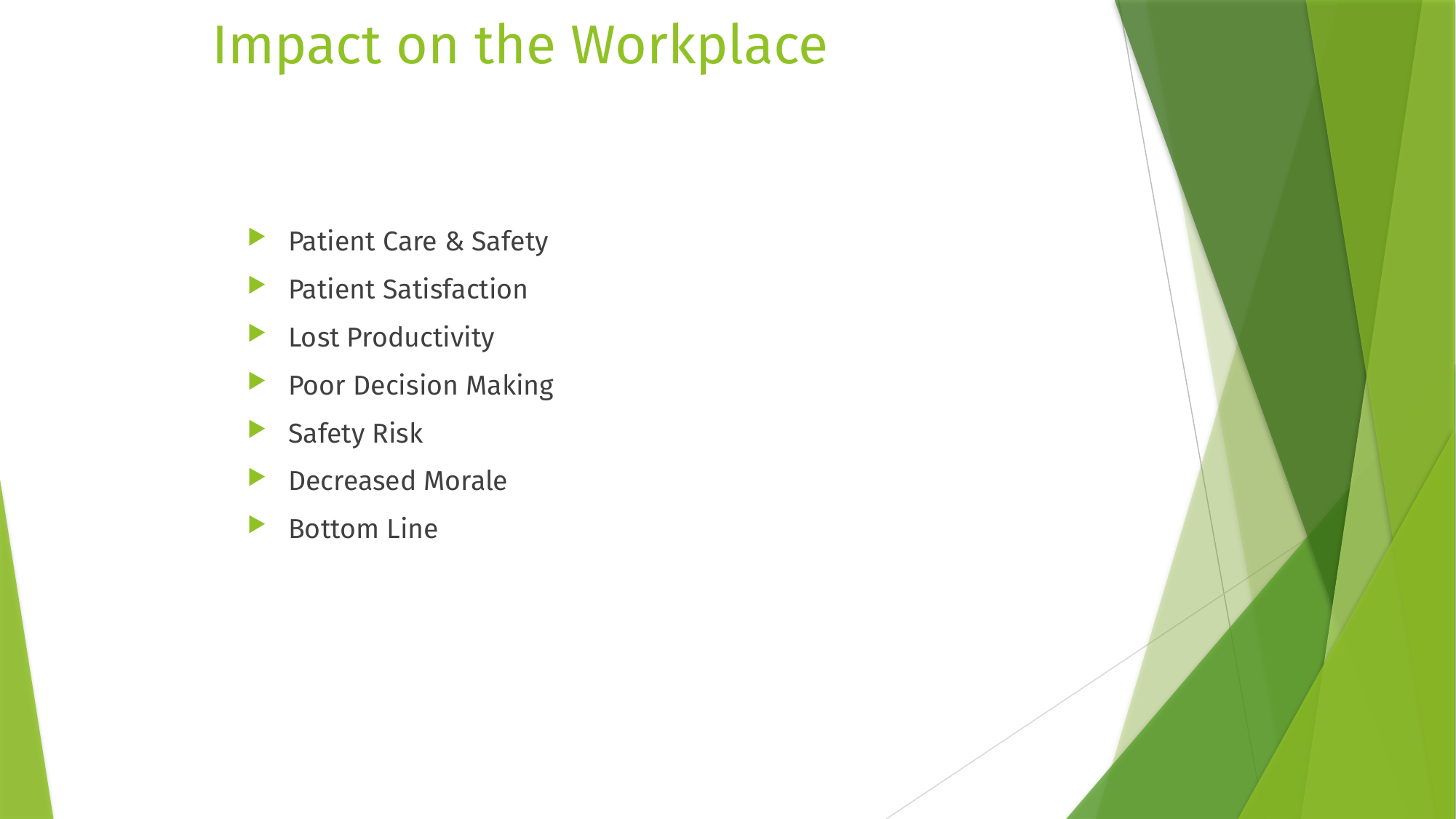

# Impact on the Workplace
Patient Care & Safety
Patient Satisfaction
Lost Productivity
Poor Decision Making
Safety Risk
Decreased Morale
Bottom Line